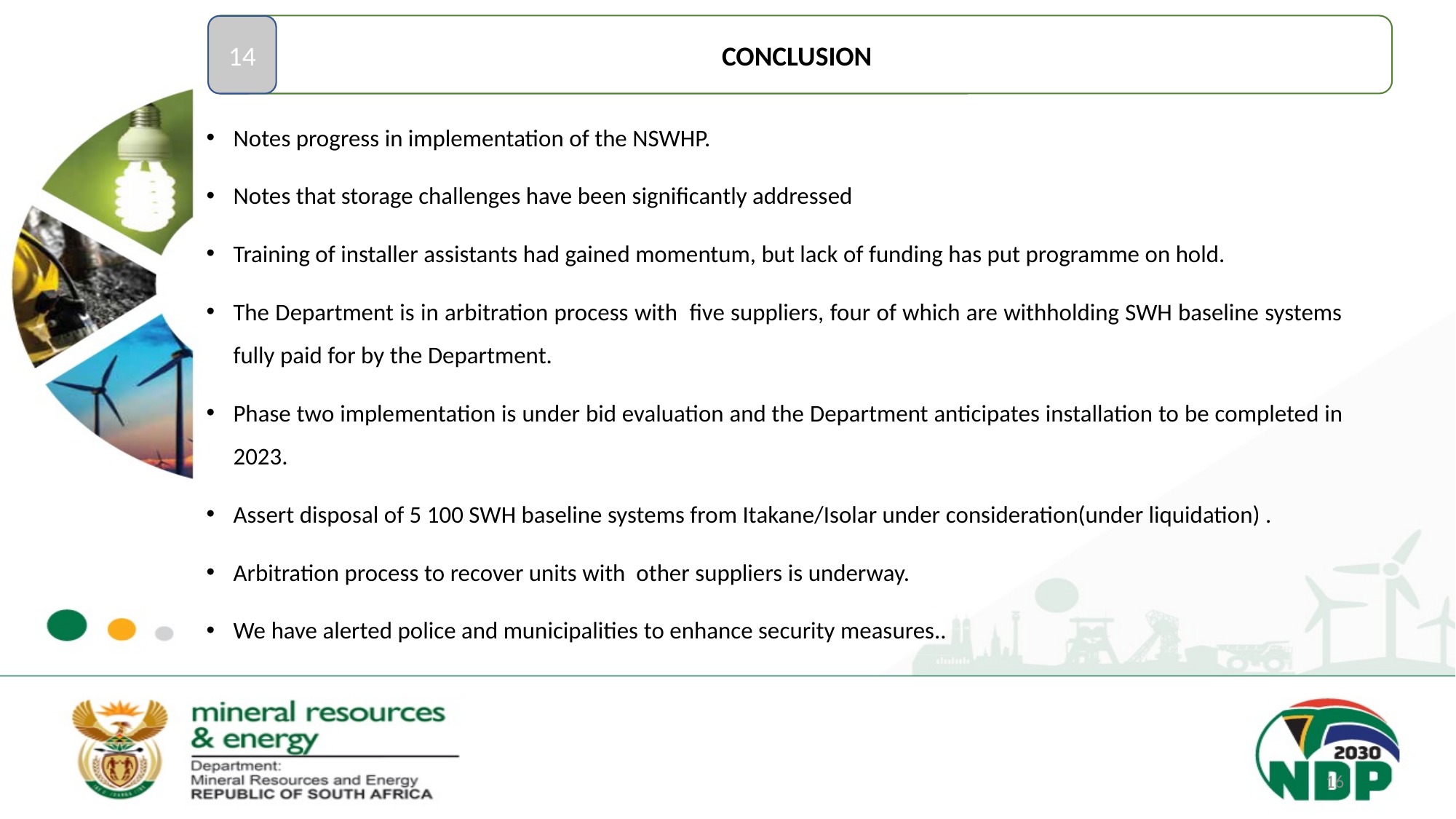

# CCELERATION PLAN AND CORRECTIVE MEASURES
CONCLUSION
14
Notes progress in implementation of the NSWHP.
Notes that storage challenges have been significantly addressed
Training of installer assistants had gained momentum, but lack of funding has put programme on hold.
The Department is in arbitration process with  five suppliers, four of which are withholding SWH baseline systems fully paid for by the Department.
Phase two implementation is under bid evaluation and the Department anticipates installation to be completed in 2023.
Assert disposal of 5 100 SWH baseline systems from Itakane/Isolar under consideration(under liquidation) .
Arbitration process to recover units with  other suppliers is underway.
We have alerted police and municipalities to enhance security measures..

16